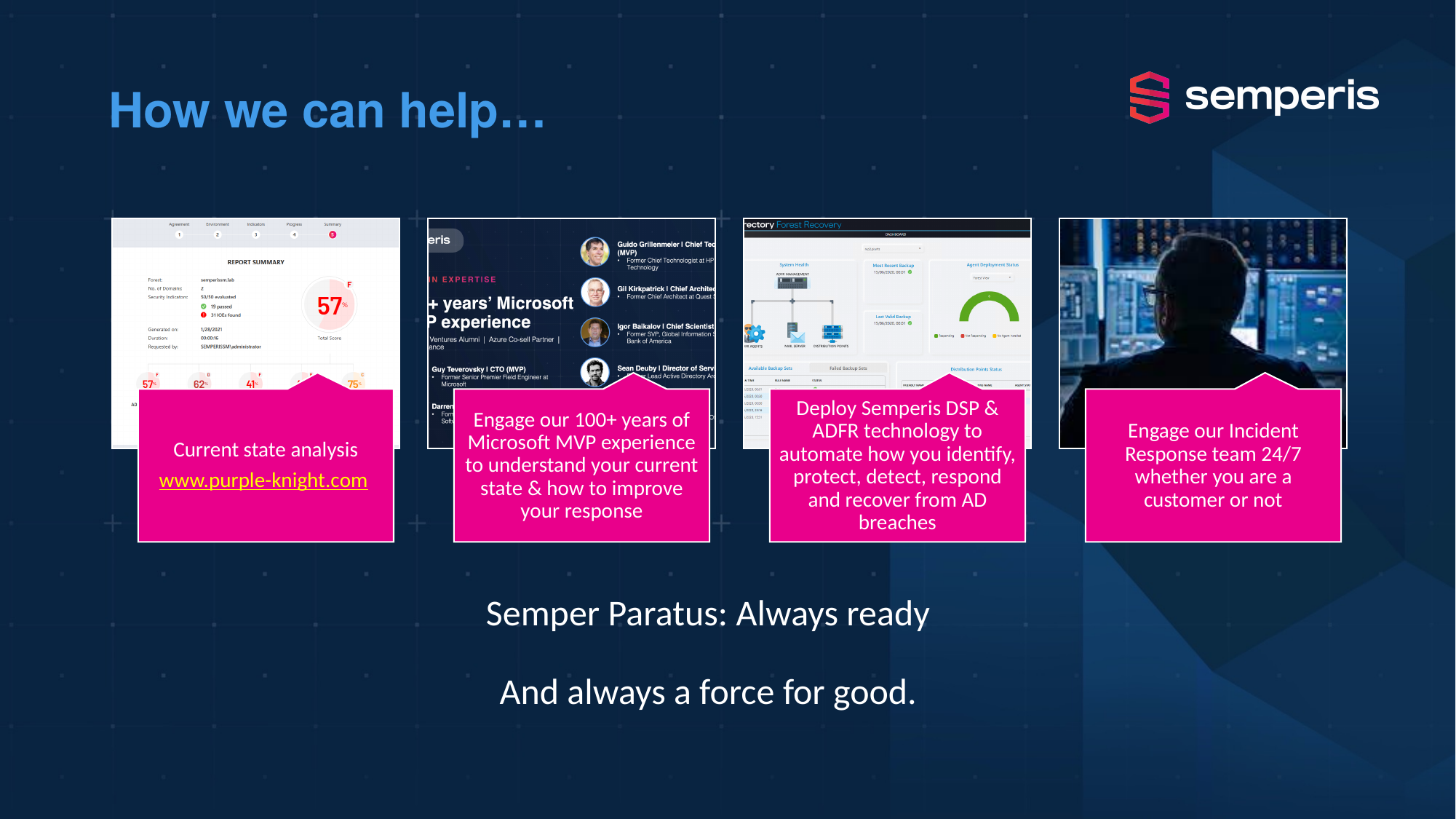

How we can help…
Current state analysis
www.purple-knight.com
Engage our 100+ years of Microsoft MVP experience to understand your current state & how to improve your response
Deploy Semperis DSP & ADFR technology to automate how you identify, protect, detect, respond and recover from AD breaches
Engage our Incident Response team 24/7 whether you are a customer or not
Semper Paratus: Always ready

And always a force for good.